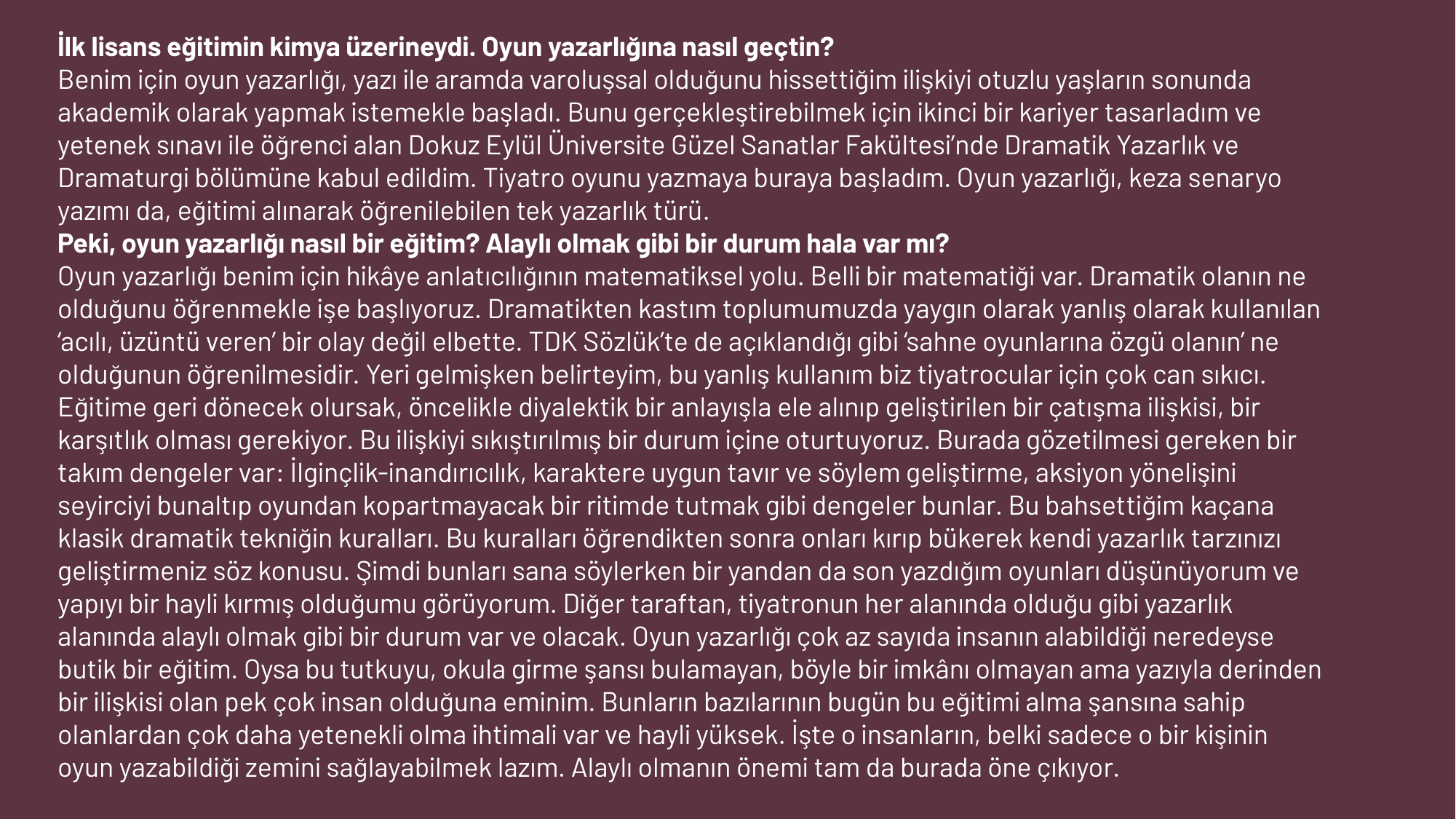

İlk lisans eğitimin kimya üzerineydi. Oyun yazarlığına nasıl geçtin?
Benim için oyun yazarlığı, yazı ile aramda varoluşsal olduğunu hissettiğim ilişkiyi otuzlu yaşların sonunda akademik olarak yapmak istemekle başladı. Bunu gerçekleştirebilmek için ikinci bir kariyer tasarladım ve yetenek sınavı ile öğrenci alan Dokuz Eylül Üniversite Güzel Sanatlar Fakültesi’nde Dramatik Yazarlık ve Dramaturgi bölümüne kabul edildim. Tiyatro oyunu yazmaya buraya başladım. Oyun yazarlığı, keza senaryo yazımı da, eğitimi alınarak öğrenilebilen tek yazarlık türü.
Peki, oyun yazarlığı nasıl bir eğitim? Alaylı olmak gibi bir durum hala var mı?
Oyun yazarlığı benim için hikâye anlatıcılığının matematiksel yolu. Belli bir matematiği var. Dramatik olanın ne olduğunu öğrenmekle işe başlıyoruz. Dramatikten kastım toplumumuzda yaygın olarak yanlış olarak kullanılan ‘acılı, üzüntü veren’ bir olay değil elbette. TDK Sözlük’te de açıklandığı gibi ‘sahne oyunlarına özgü olanın’ ne olduğunun öğrenilmesidir. Yeri gelmişken belirteyim, bu yanlış kullanım biz tiyatrocular için çok can sıkıcı. Eğitime geri dönecek olursak, öncelikle diyalektik bir anlayışla ele alınıp geliştirilen bir çatışma ilişkisi, bir karşıtlık olması gerekiyor. Bu ilişkiyi sıkıştırılmış bir durum içine oturtuyoruz. Burada gözetilmesi gereken bir takım dengeler var: İlginçlik-inandırıcılık, karaktere uygun tavır ve söylem geliştirme, aksiyon yönelişini seyirciyi bunaltıp oyundan kopartmayacak bir ritimde tutmak gibi dengeler bunlar. Bu bahsettiğim kaçana klasik dramatik tekniğin kuralları. Bu kuralları öğrendikten sonra onları kırıp bükerek kendi yazarlık tarzınızı geliştirmeniz söz konusu. Şimdi bunları sana söylerken bir yandan da son yazdığım oyunları düşünüyorum ve yapıyı bir hayli kırmış olduğumu görüyorum. Diğer taraftan, tiyatronun her alanında olduğu gibi yazarlık alanında alaylı olmak gibi bir durum var ve olacak. Oyun yazarlığı çok az sayıda insanın alabildiği neredeyse butik bir eğitim. Oysa bu tutkuyu, okula girme şansı bulamayan, böyle bir imkânı olmayan ama yazıyla derinden bir ilişkisi olan pek çok insan olduğuna eminim. Bunların bazılarının bugün bu eğitimi alma şansına sahip olanlardan çok daha yetenekli olma ihtimali var ve hayli yüksek. İşte o insanların, belki sadece o bir kişinin oyun yazabildiği zemini sağlayabilmek lazım. Alaylı olmanın önemi tam da burada öne çıkıyor.